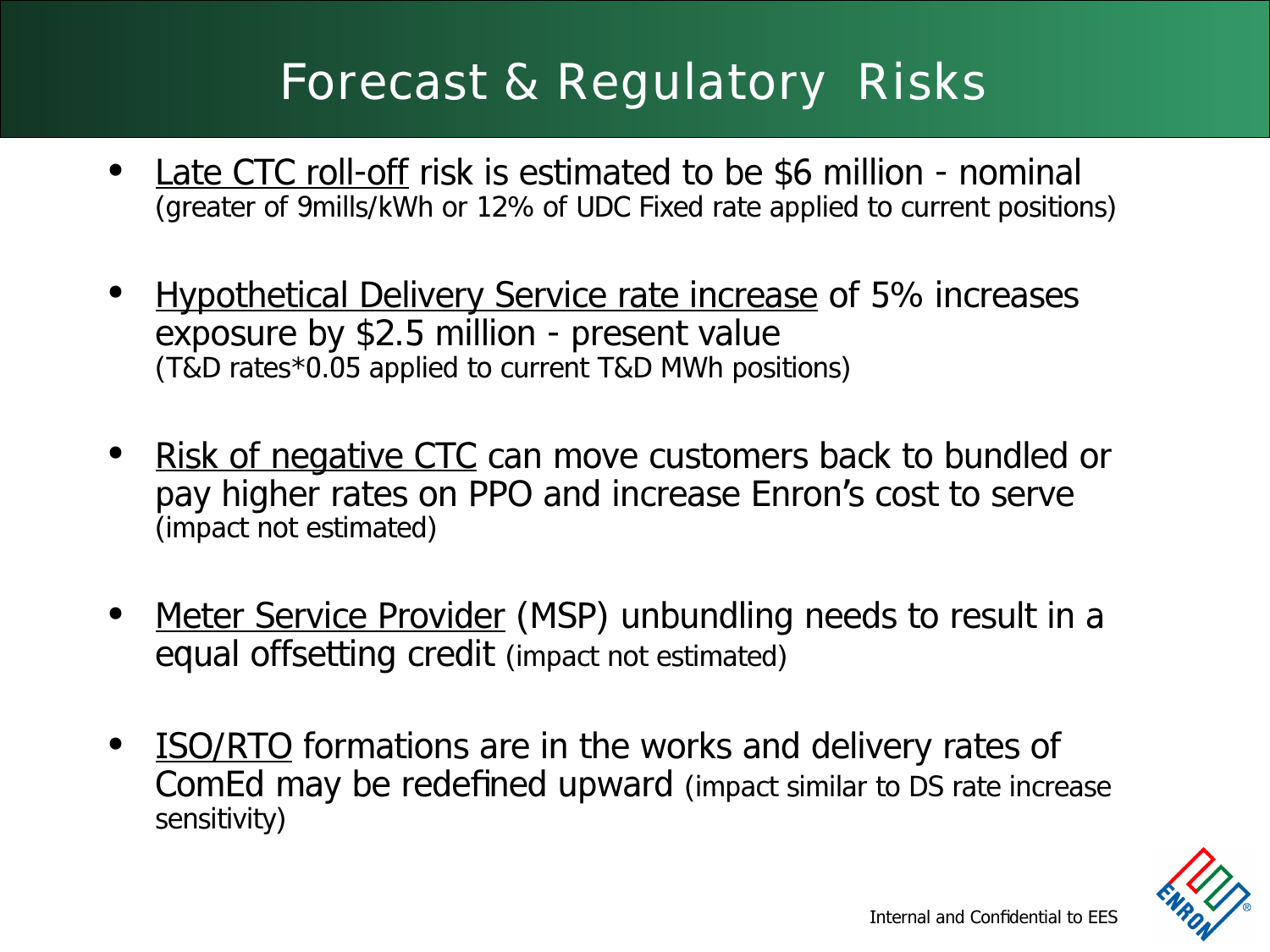

# Forecast & Regulatory  Risks
Late CTC roll-off risk is estimated to be $6 million - nominal
(greater of 9mills/kWh or 12% of UDC Fixed rate applied to current positions)

Hypothetical Delivery Service rate increase of 5% increases exposure by $2.5 million - present value
(T&D rates*0.05 applied to current T&D MWh positions)

Risk of negative CTC can move customers back to bundled or pay higher rates on PPO and increase Enron’s cost to serve (impact not estimated)

Meter Service Provider (MSP) unbundling needs to result in a equal offsetting credit (impact not estimated)

ISO/RTO formations are in the works and delivery rates of ComEd may be redefined upward (impact similar to DS rate increase sensitivity)